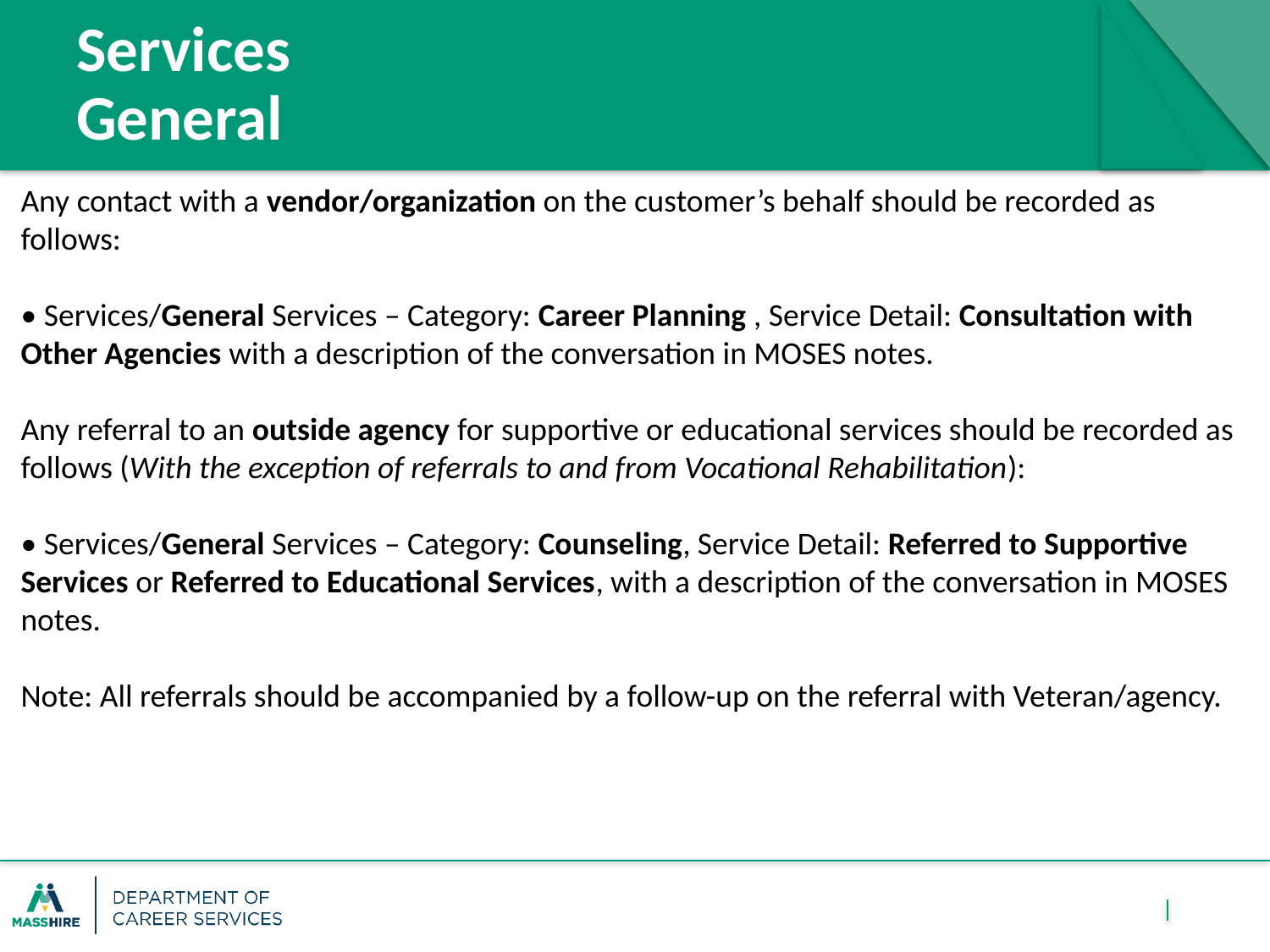

# Services General
Any contact with a vendor/organization on the customer’s behalf should be recorded as follows:

• Services/General Services – Category: Career Planning , Service Detail: Consultation with Other Agencies with a description of the conversation in MOSES notes.

Any referral to an outside agency for supportive or educational services should be recorded as follows (With the exception of referrals to and from Vocational Rehabilitation):

• Services/General Services – Category: Counseling, Service Detail: Referred to Supportive Services or Referred to Educational Services, with a description of the conversation in MOSES notes.

Note: All referrals should be accompanied by a follow-up on the referral with Veteran/agency.